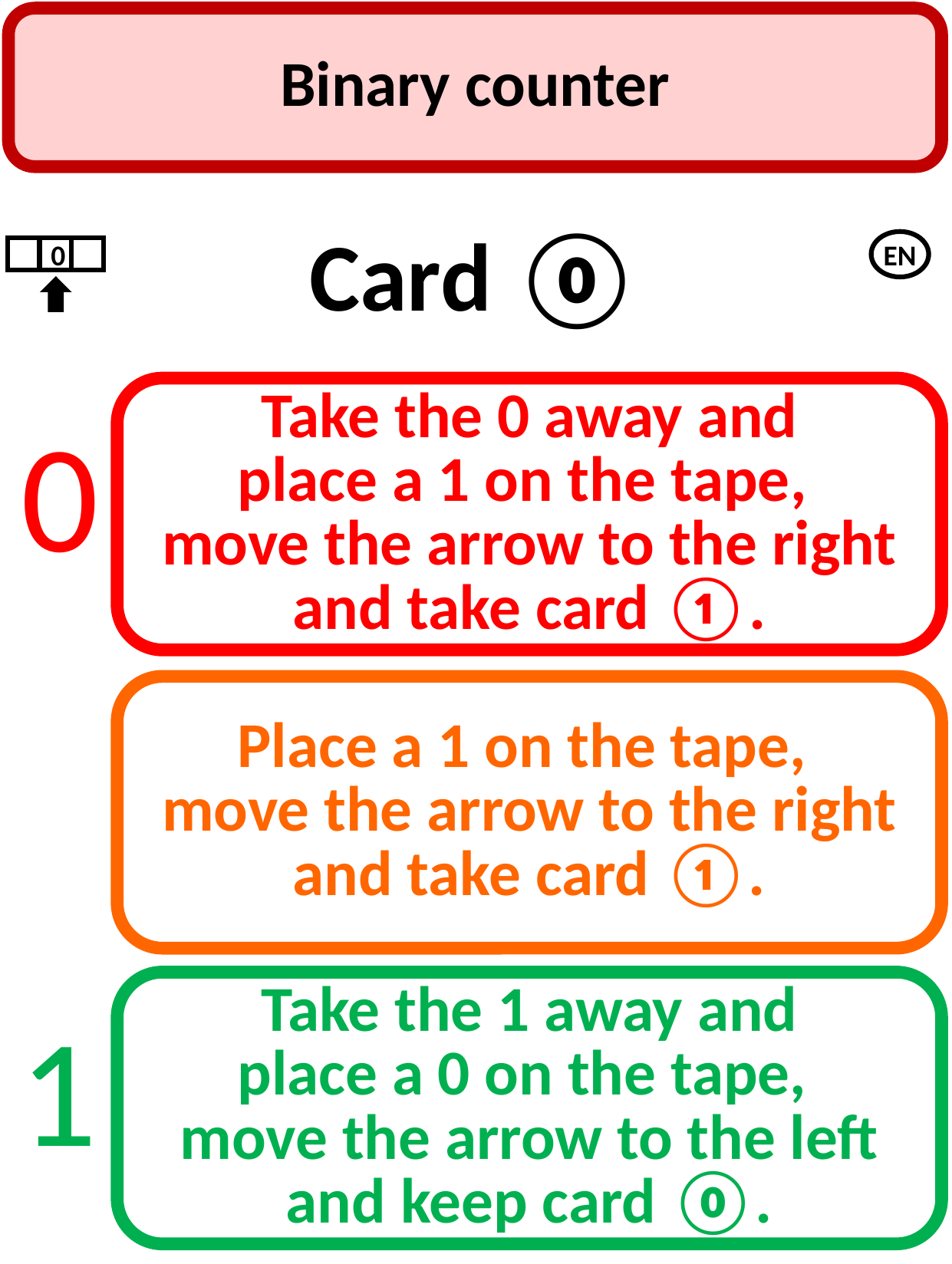

Binary counter
Card ⓪
EN

0

Take the 0 away and
place a 1 on the tape,
move the arrow to the right
and take card ①.
0
Place a 1 on the tape,
move the arrow to the right
and take card ①.
Take the 1 away and
place a 0 on the tape,
move the arrow to the left
and keep card ⓪.
1